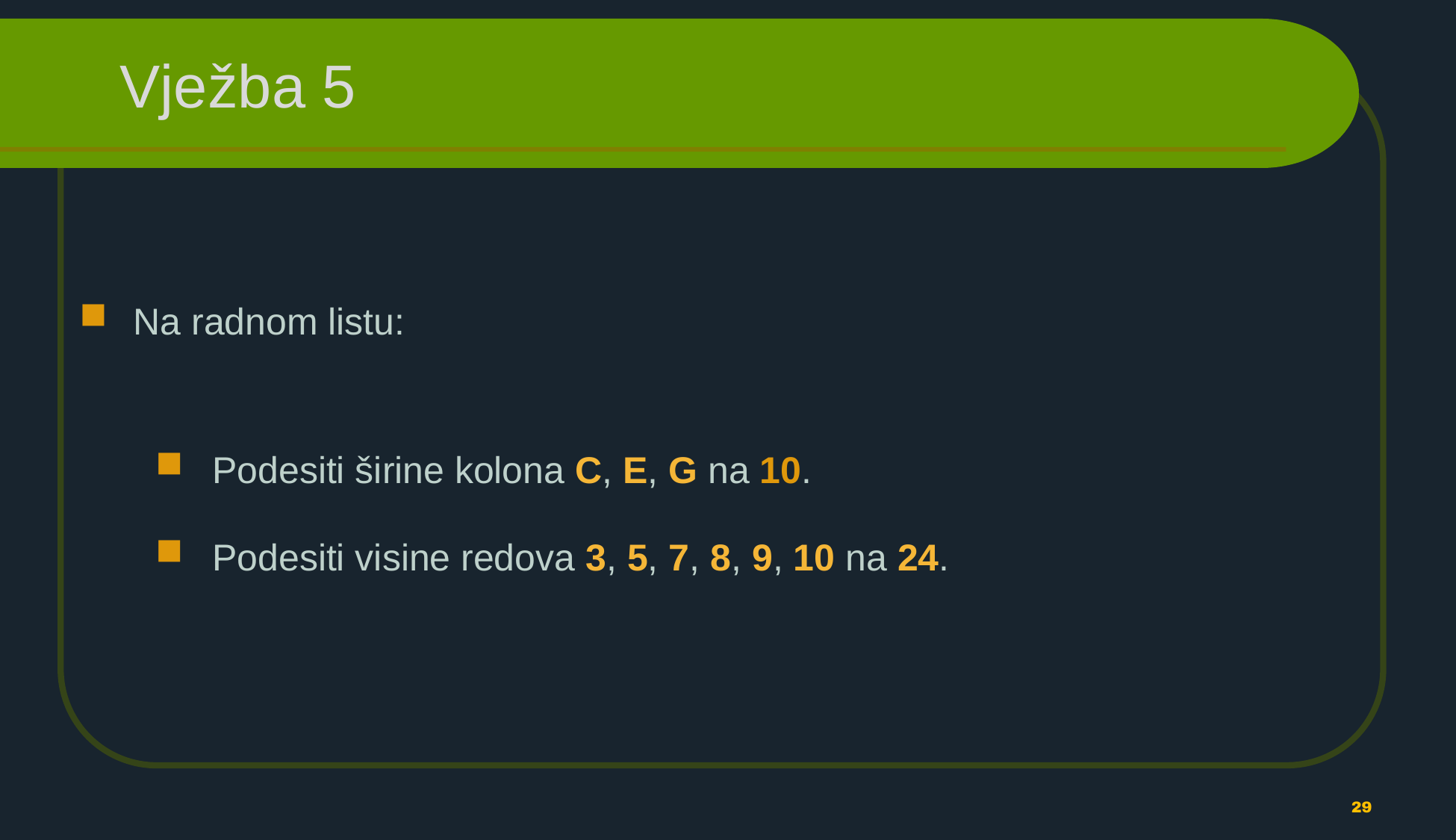

# Vježba 5

Na radnom listu:

Podesiti širine kolona C, E, G na 10.
Podesiti visine redova 3, 5, 7, 8, 9, 10 na 24.
29